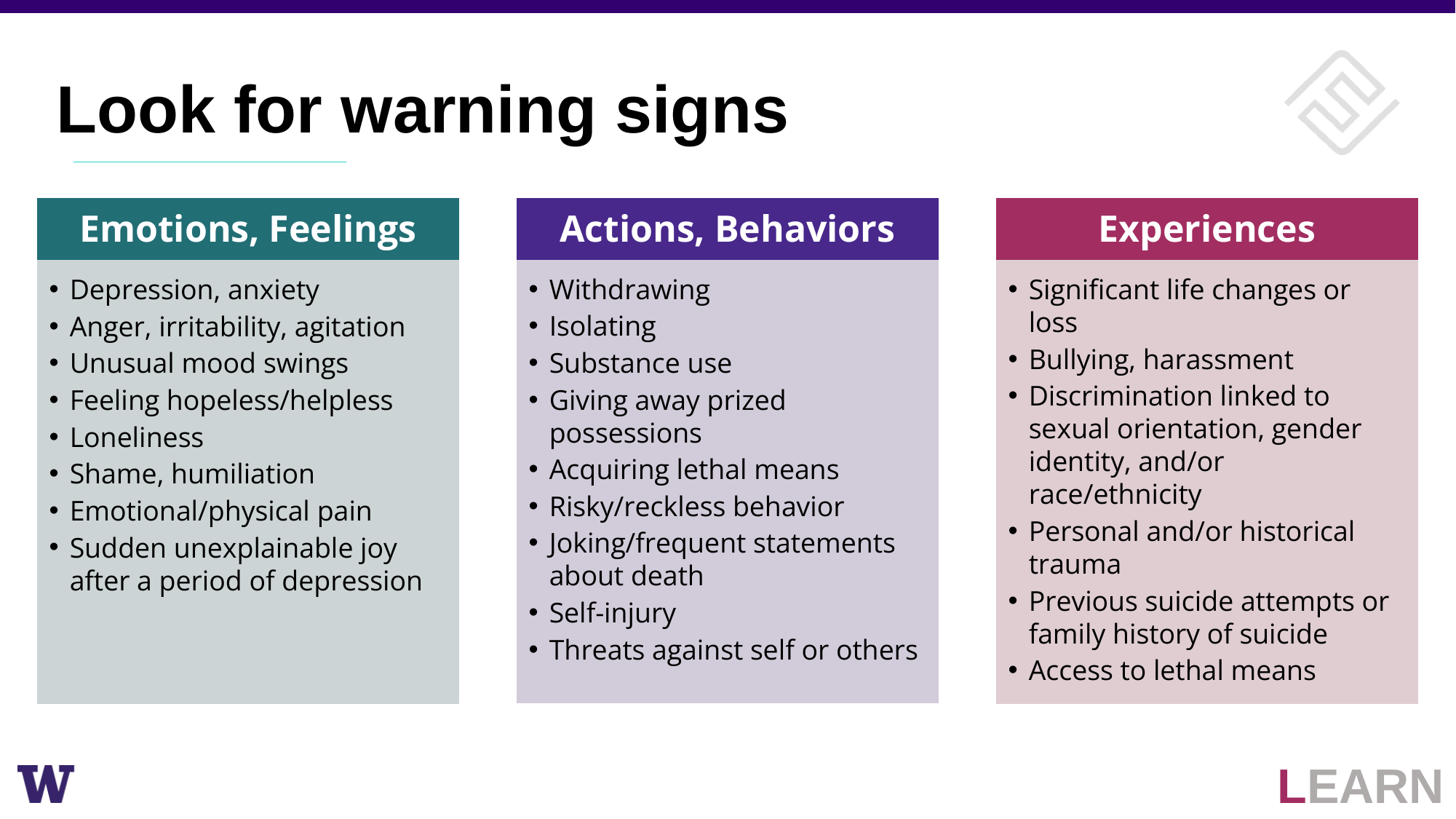

# Look for warning signs
Emotions, Feelings
Actions, Behaviors
Experiences
Withdrawing
Isolating
Substance use
Giving away prized possessions
Acquiring lethal means
Risky/reckless behavior
Joking/frequent statements about death
Self-injury
Threats against self or others
Depression, anxiety
Anger, irritability, agitation
Unusual mood swings
Feeling hopeless/helpless
Loneliness
Shame, humiliation
Emotional/physical pain
Sudden unexplainable joy after a period of depression
Significant life changes or loss
Bullying, harassment
Discrimination linked to sexual orientation, gender identity, and/or race/ethnicity
Personal and/or historical trauma
Previous suicide attempts or family history of suicide
Access to lethal means
LEARN